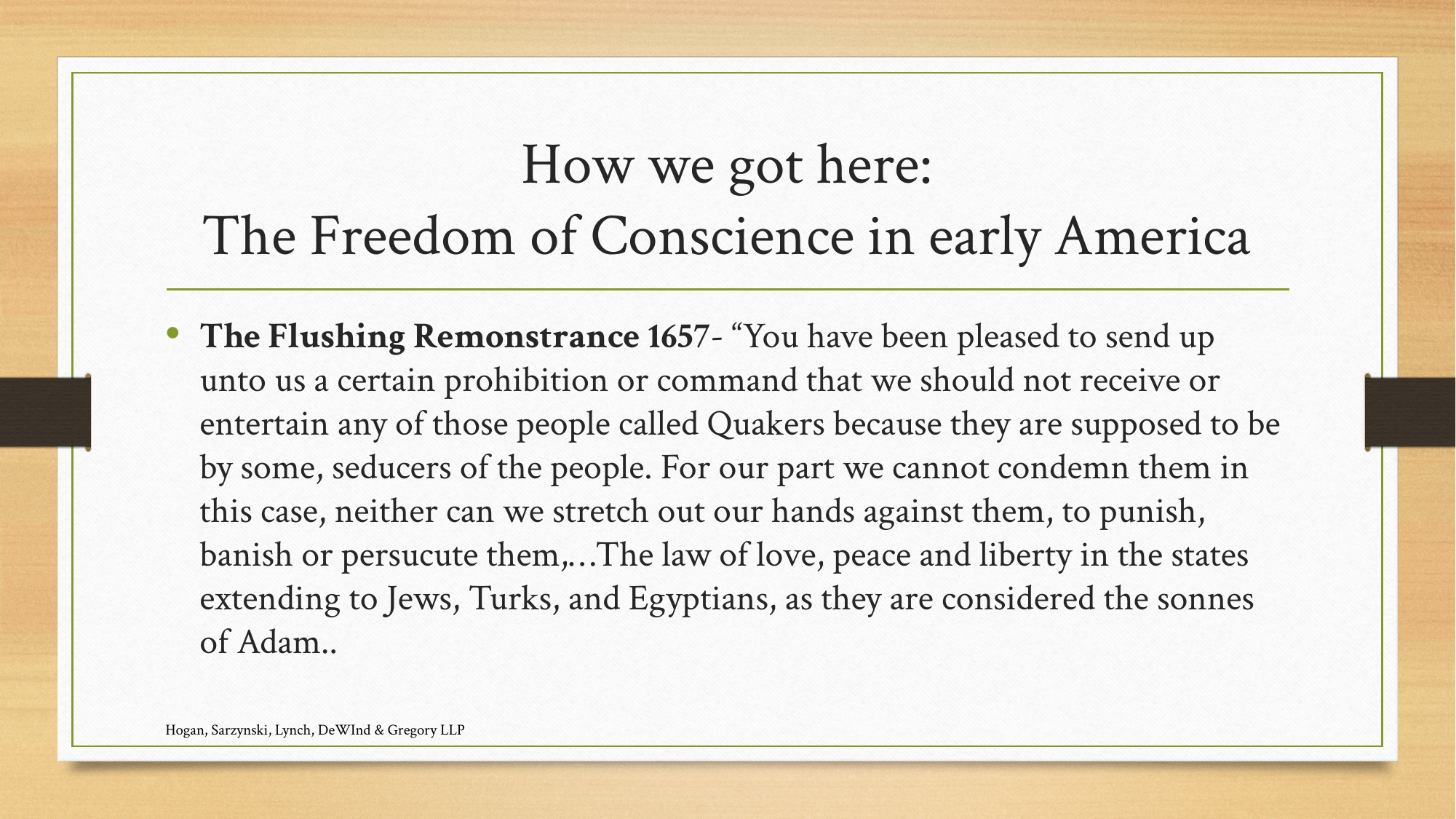

# How we got here: The Freedom of Conscience in early America
The Flushing Remonstrance 1657- “You have been pleased to send up unto us a certain prohibition or command that we should not receive or entertain any of those people called Quakers because they are supposed to be by some, seducers of the people. For our part we cannot condemn them in this case, neither can we stretch out our hands against them, to punish, banish or persucute them,…The law of love, peace and liberty in the states extending to Jews, Turks, and Egyptians, as they are considered the sonnes of Adam..
Hogan, Sarzynski, Lynch, DeWInd & Gregory LLP